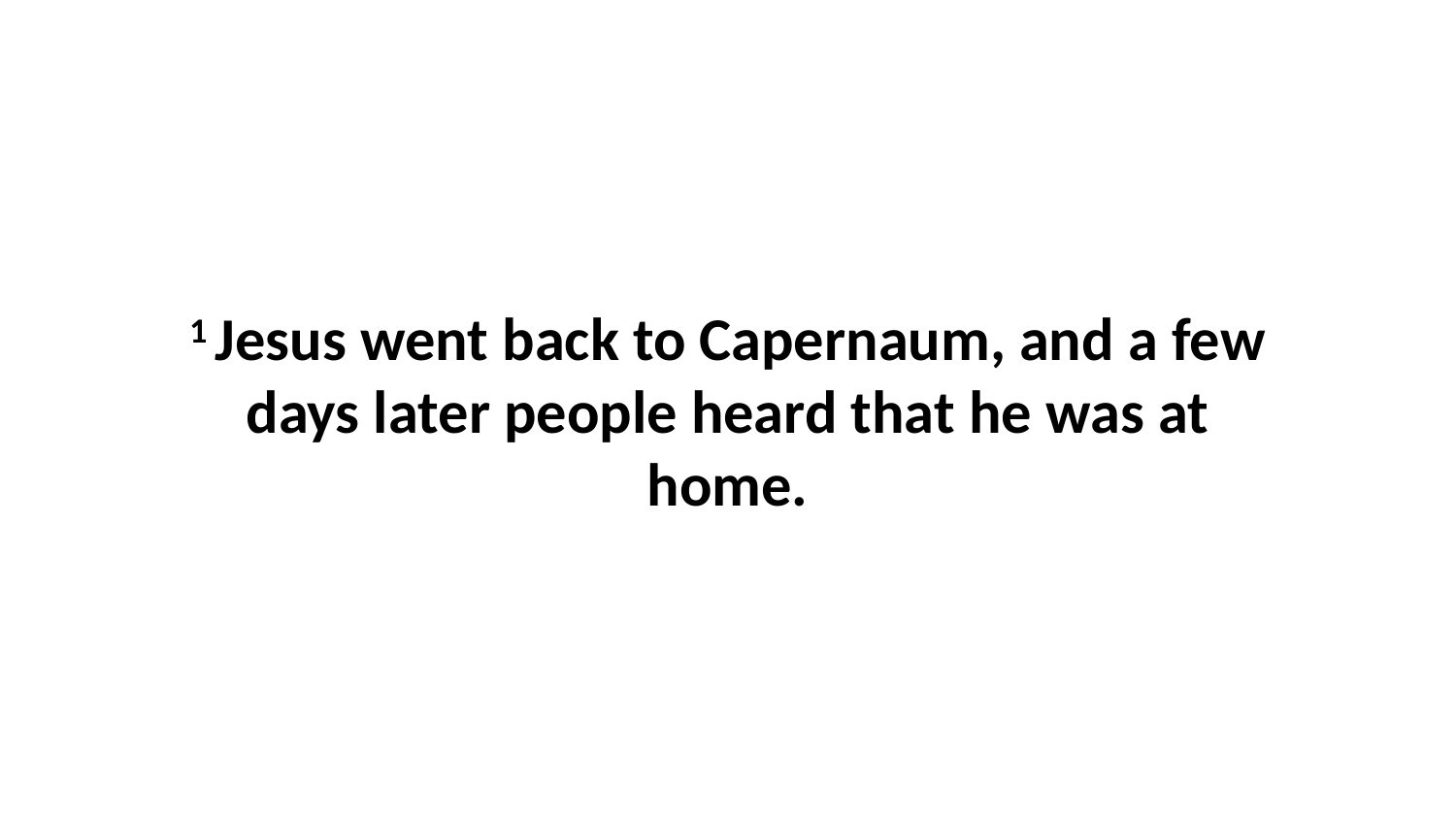

1 Jesus went back to Capernaum, and a few days later people heard that he was at home.